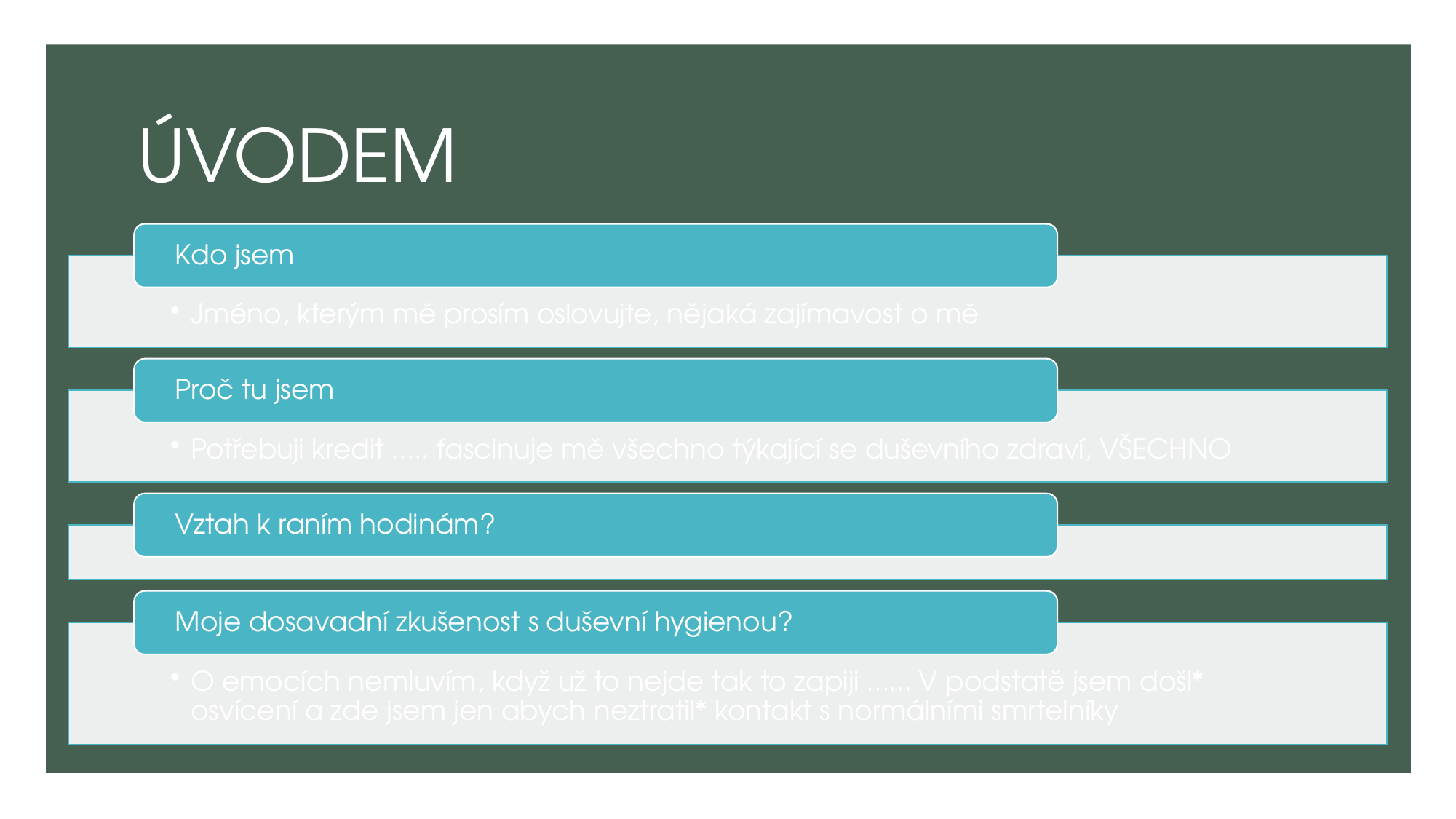

# ÚVODEM
Jméno, kterým mě prosím oslovujte, nějaká zajímavost o mě
Kdo jsem
Potřebuji kredit ….. fascinuje mě všechno týkající se duševního zdraví, VŠECHNO
Proč tu jsem
Vztah k raním hodinám?
O emocích nemluvím, když už to nejde tak to zapiji …… V podstatě jsem došl* osvícení a zde jsem jen abych neztratil* kontakt s normálními smrtelníky
Moje dosavadní zkušenost s duševní hygienou?